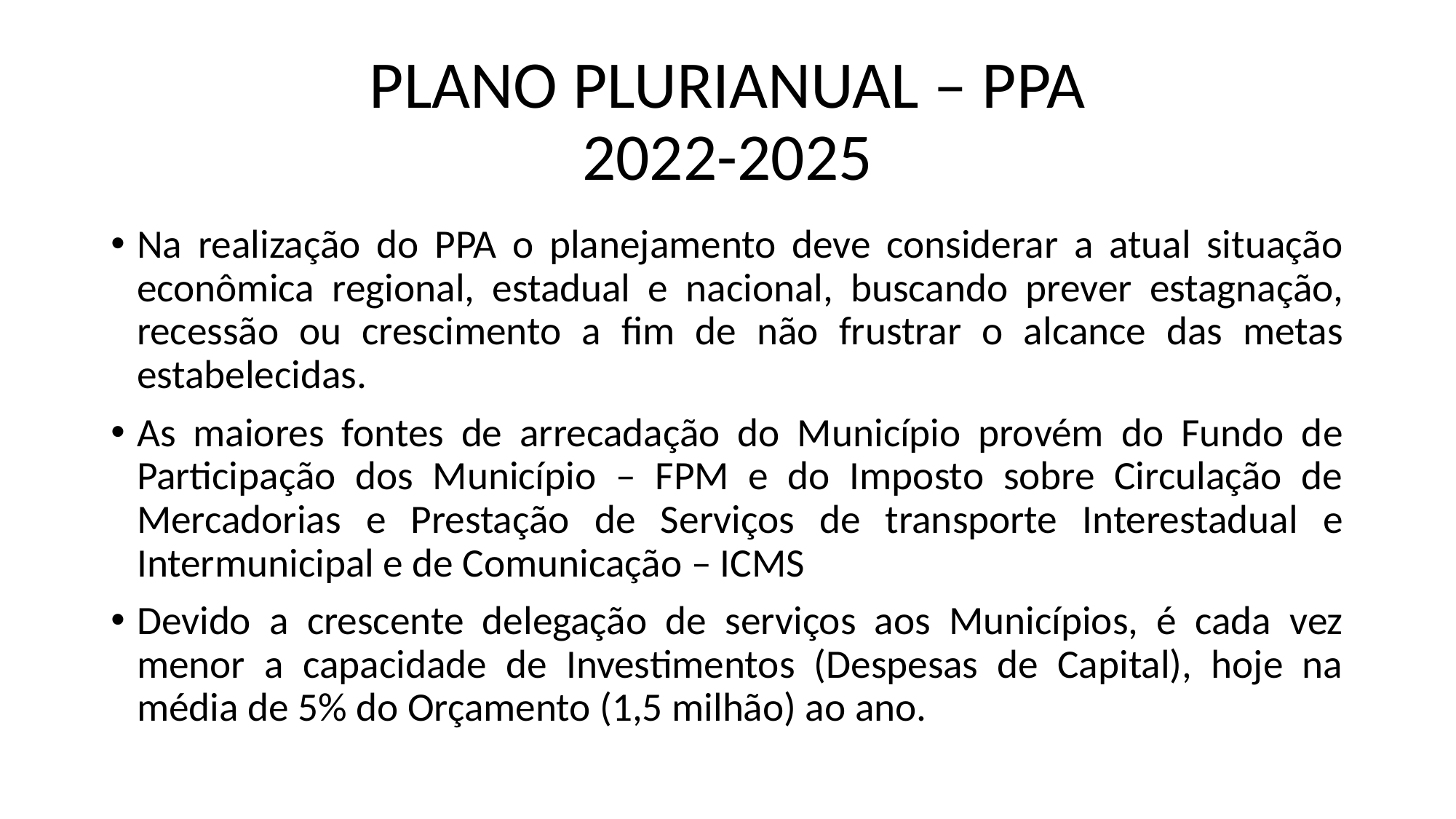

# PLANO PLURIANUAL – PPA 2022-2025
Na realização do PPA o planejamento deve considerar a atual situação econômica regional, estadual e nacional, buscando prever estagnação, recessão ou crescimento a fim de não frustrar o alcance das metas estabelecidas.
As maiores fontes de arrecadação do Município provém do Fundo de Participação dos Município – FPM e do Imposto sobre Circulação de Mercadorias e Prestação de Serviços de transporte Interestadual e Intermunicipal e de Comunicação – ICMS
Devido a crescente delegação de serviços aos Municípios, é cada vez menor a capacidade de Investimentos (Despesas de Capital), hoje na média de 5% do Orçamento (1,5 milhão) ao ano.